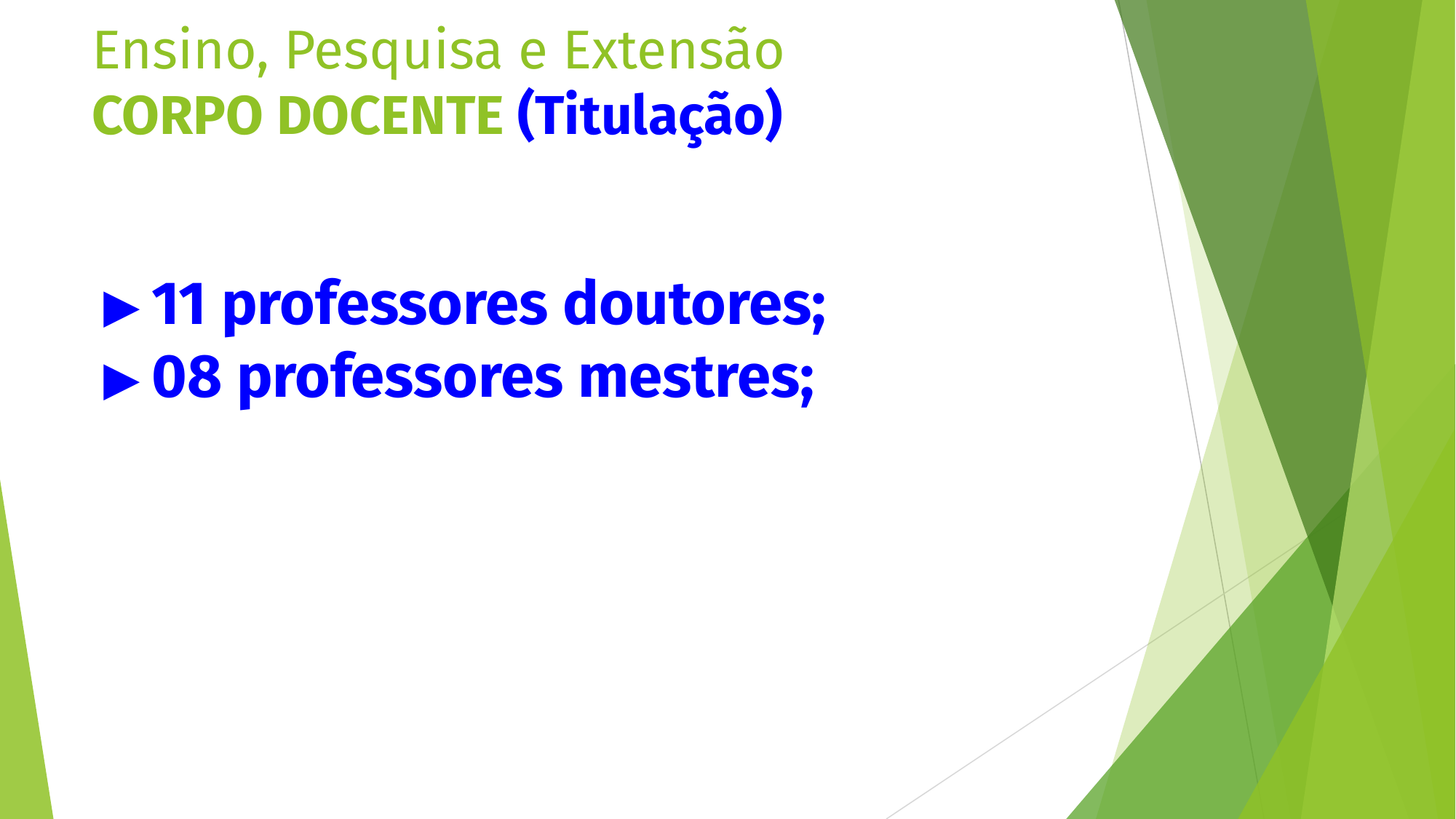

Ensino, Pesquisa e Extensão
CORPO DOCENTE (Titulação)
11 professores doutores;
08 professores mestres;